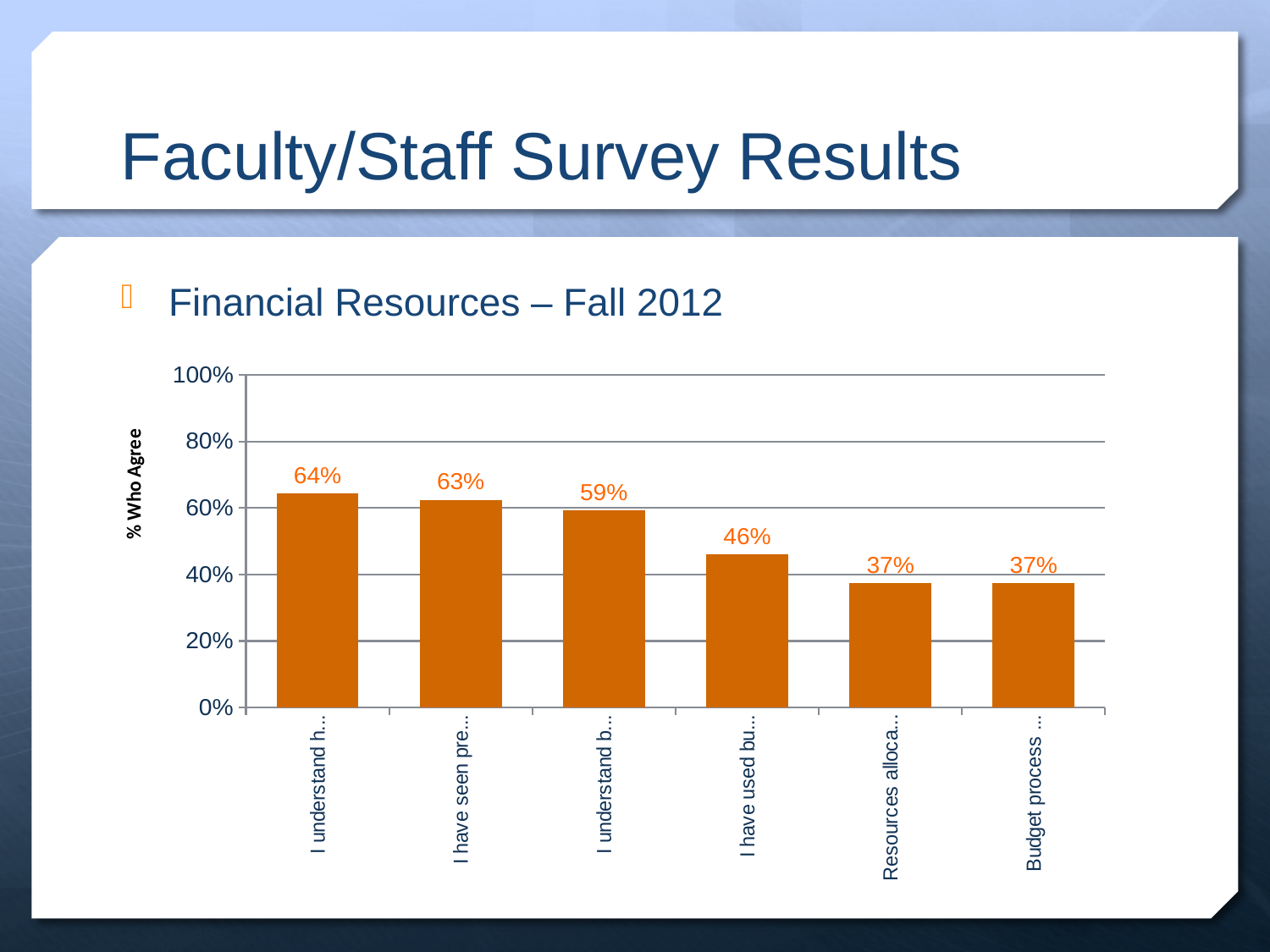

# Faculty/Staff Survey Results
Financial Resources – Fall 2012

### Chart

| Category | Agreement |
|---|---|
| I understand how program review connects to budgeting | 0.644 |
| I have seen presentation about integrated planning | 0.625 |
| I understand budget process | 0.593 |
| I have used budget web page | 0.461 |
| Resources allocated to activities that benefit student learning | 0.374 |
| Budget process is effective | 0.374 |